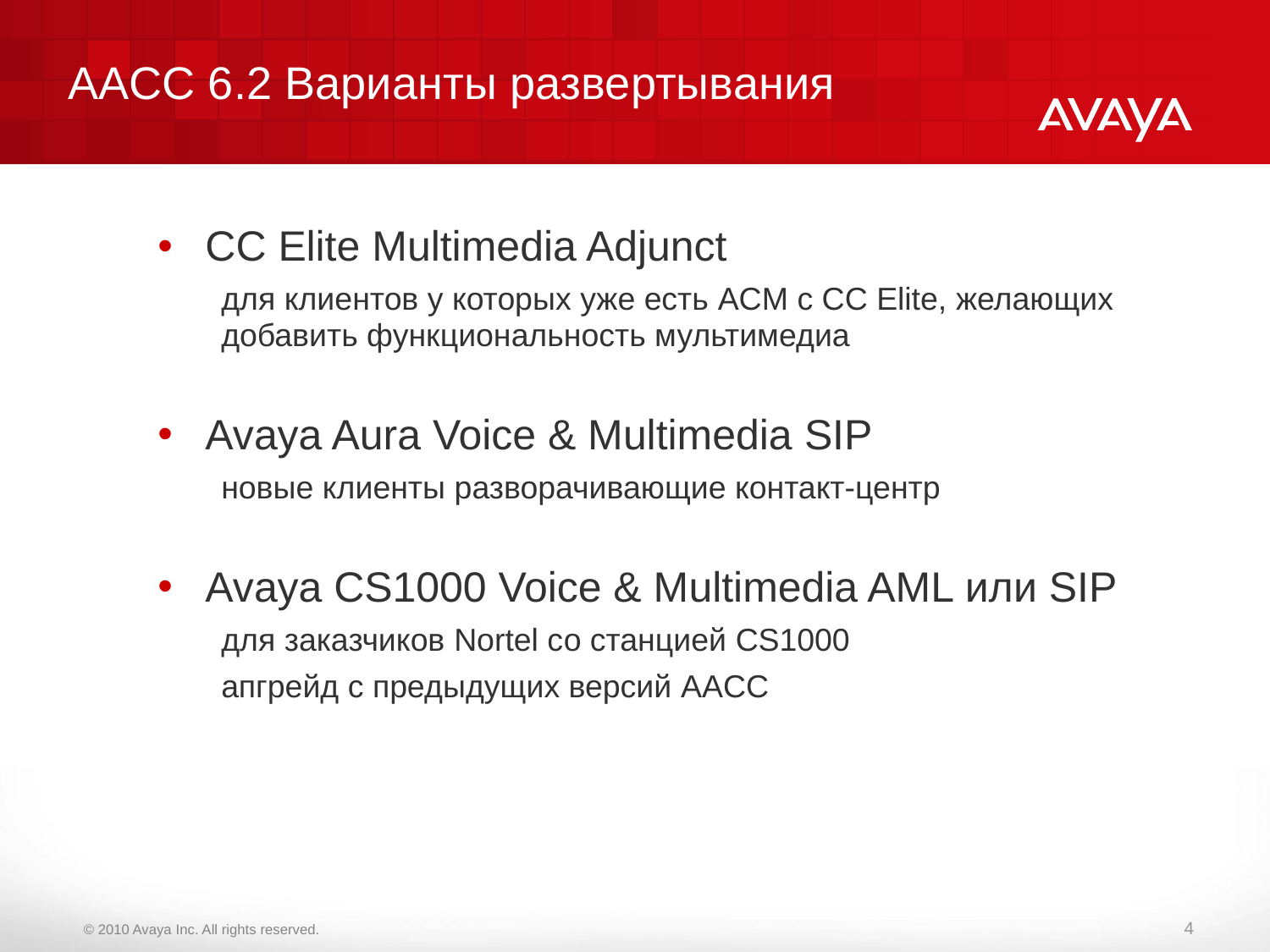

# AACC 6.2 Варианты развертывания
СС Elite Multimedia Adjunct
для клиентов у которых уже есть ACM c CC Elite, желающих добавить функциональность мультимедиа

Avaya Aura Voice & Multimedia SIP
новые клиенты разворачивающие контакт-центр

Avaya CS1000 Voice & Multimedia AML или SIP
для заказчиков Nortel со станцией CS1000
апгрейд с предыдущих версий AACC
4